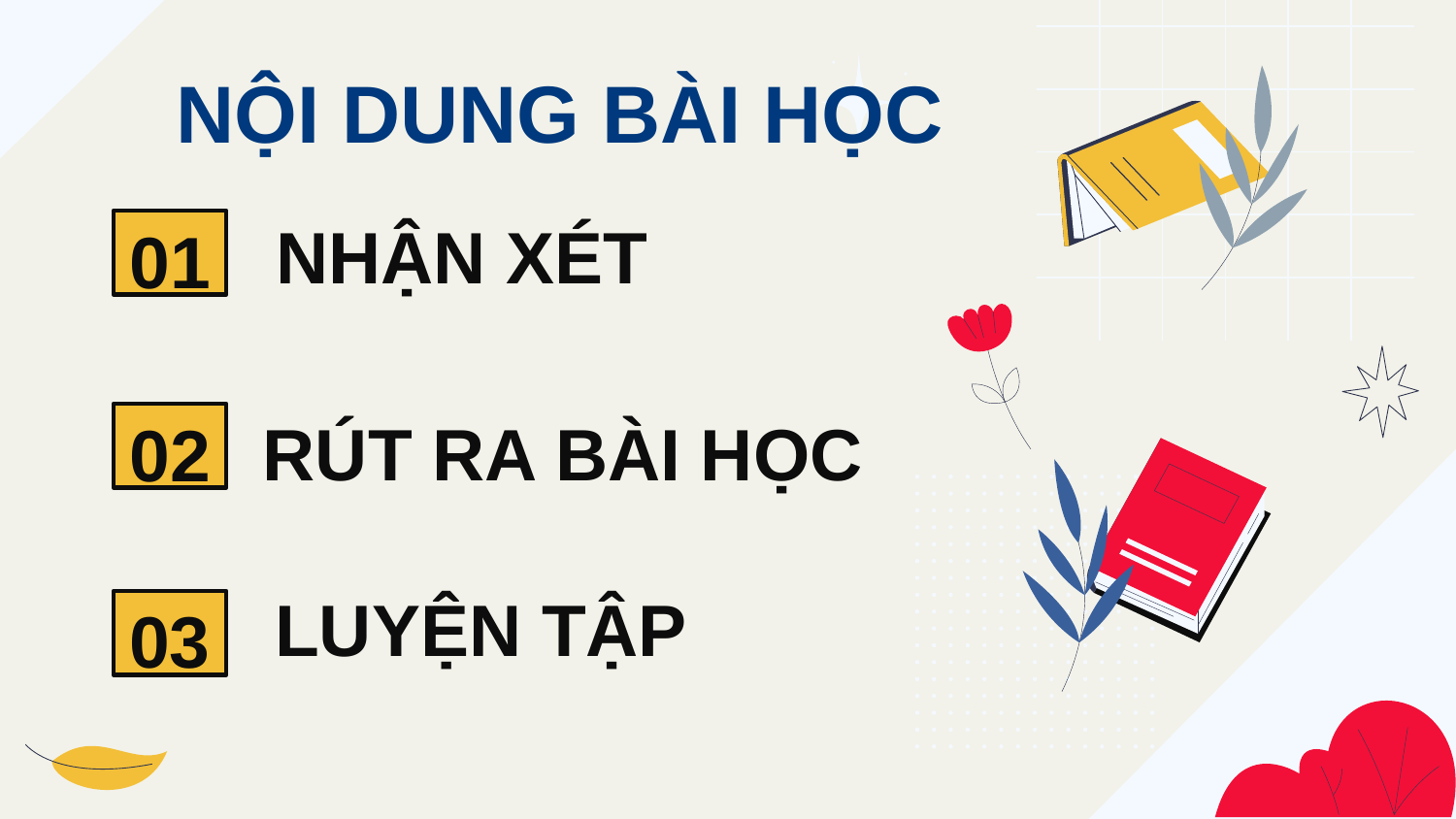

NỘI DUNG BÀI HỌC

NHẬN XÉT
# 01

RÚT RA BÀI HỌC
02

LUYỆN TẬP
03